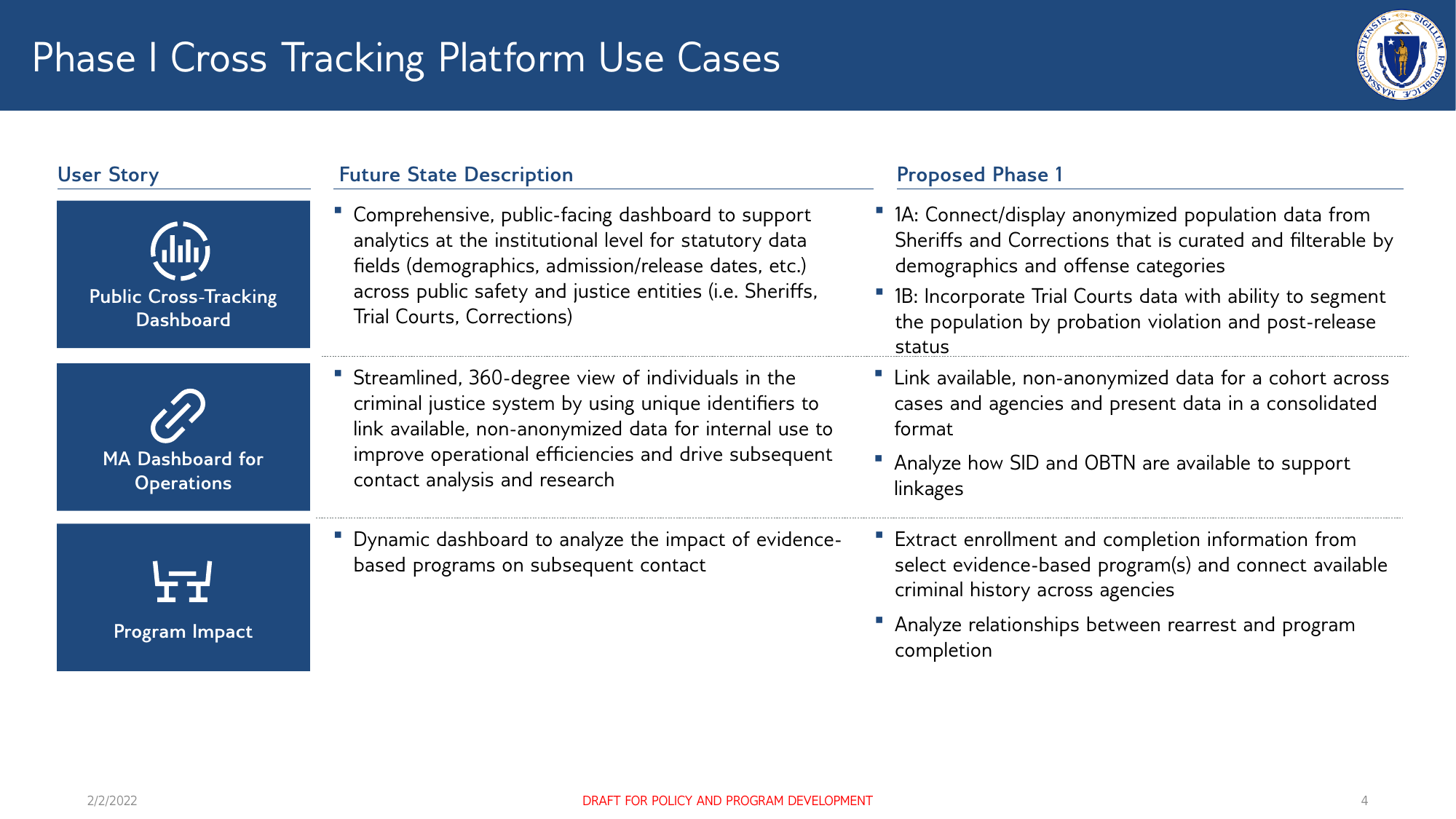

# Phase I Cross Tracking Platform Use Cases
User Story
Future State Description
Proposed Phase 1
Public Cross-Tracking Dashboard
Comprehensive, public-facing dashboard to support analytics at the institutional level for statutory data fields (demographics, admission/release dates, etc.) across public safety and justice entities (i.e. Sheriffs, Trial Courts, Corrections)
1A: Connect/display anonymized population data from Sheriffs and Corrections that is curated and filterable by demographics and offense categories
1B: Incorporate Trial Courts data with ability to segment the population by probation violation and post-release status
Link available, non-anonymized data for a cohort across cases and agencies and present data in a consolidated format
Analyze how SID and OBTN are available to support linkages
MA Dashboard for Operations
Streamlined, 360-degree view of individuals in the criminal justice system by using unique identifiers to link available, non-anonymized data for internal use to improve operational efficiencies and drive subsequent contact analysis and research
Program Impact
Dynamic dashboard to analyze the impact of evidence-based programs on subsequent contact
Extract enrollment and completion information from select evidence-based program(s) and connect available criminal history across agencies
Analyze relationships between rearrest and program completion

2/2/2022
DRAFT FOR POLICY AND PROGRAM DEVELOPMENT
4